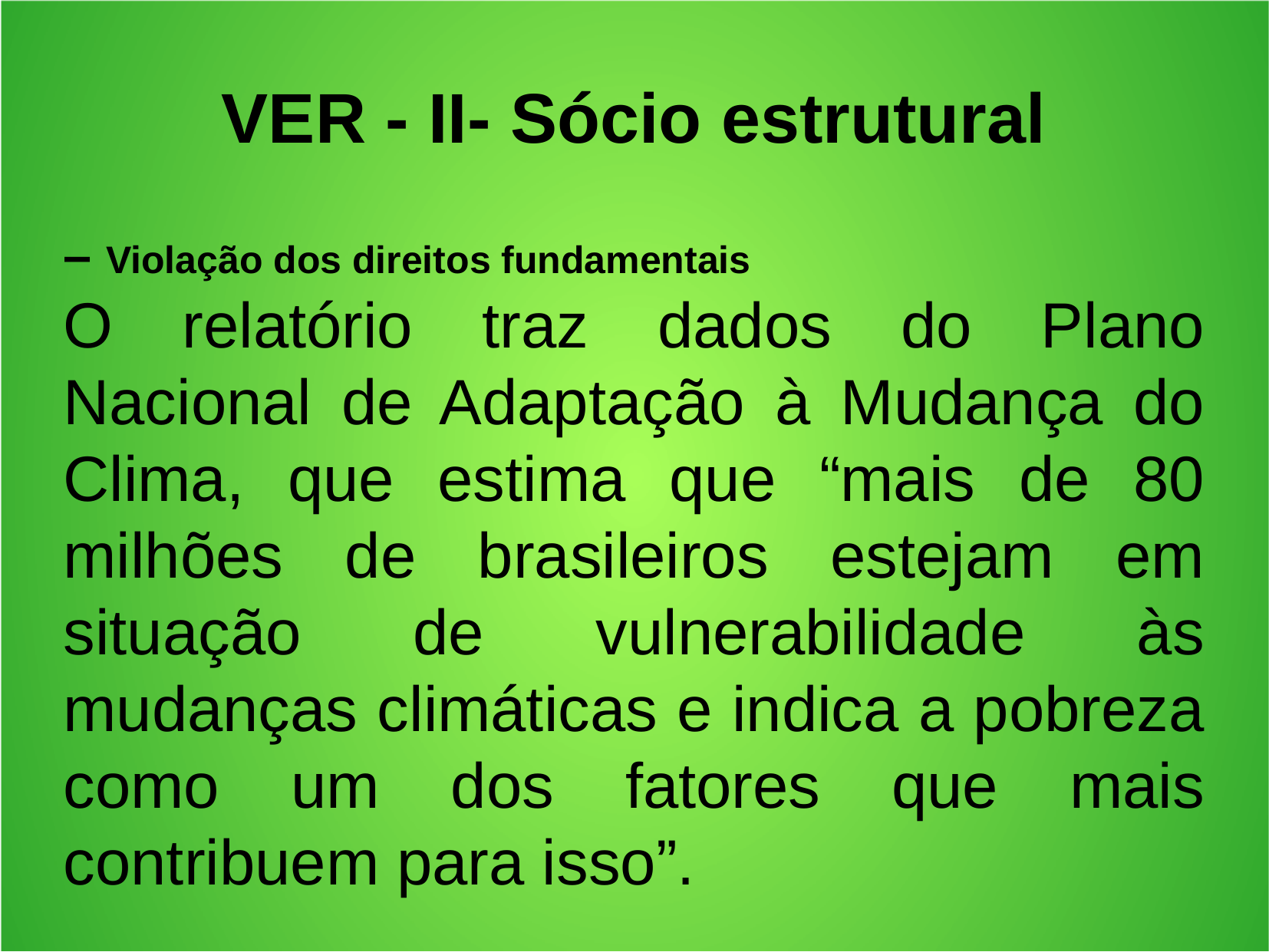

VER - II- Sócio estrutural
– Violação dos direitos fundamentais
O relatório traz dados do Plano Nacional de Adaptação à Mudança do Clima, que estima que “mais de 80 milhões de brasileiros estejam em situação de vulnerabilidade às mudanças climáticas e indica a pobreza como um dos fatores que mais contribuem para isso”.